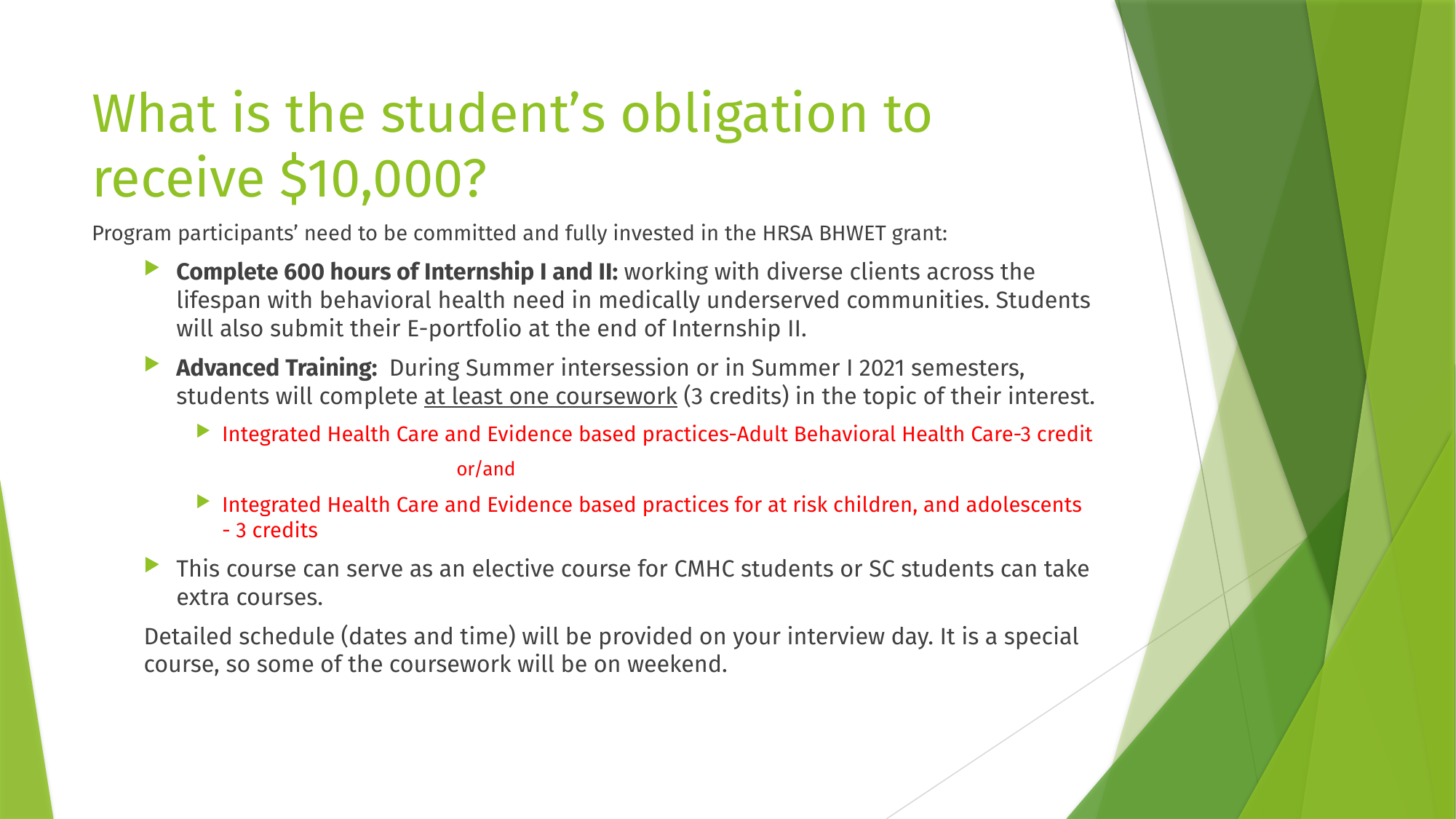

# What is the student’s obligation to receive $10,000?
Program participants’ need to be committed and fully invested in the HRSA BHWET grant:
Complete 600 hours of Internship I and II: working with diverse clients across the lifespan with behavioral health need in medically underserved communities. Students will also submit their E-portfolio at the end of Internship II.
Advanced Training:  During Summer intersession or in Summer I 2021 semesters, students will complete at least one coursework (3 credits) in the topic of their interest.
Integrated Health Care and Evidence based practices-Adult Behavioral Health Care-3 credit
or/and
Integrated Health Care and Evidence based practices for at risk children, and adolescents - 3 credits
This course can serve as an elective course for CMHC students or SC students can take extra courses.
Detailed schedule (dates and time) will be provided on your interview day. It is a special course, so some of the coursework will be on weekend.